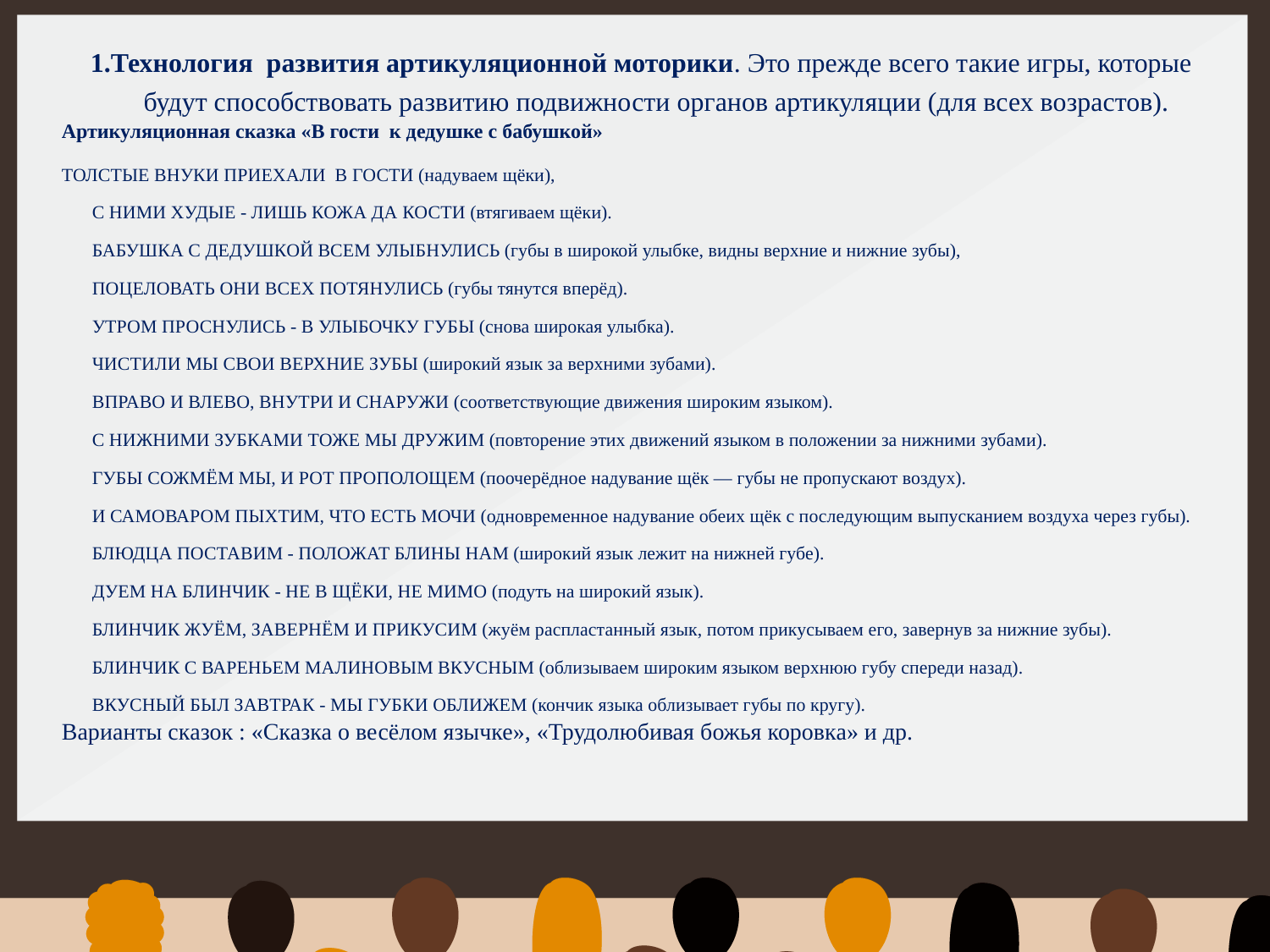

1.Технология  развития артикуляционной моторики. Это прежде всего такие игры, которые будут способствовать развитию подвижности органов артикуляции (для всех возрастов).
Артикуляционная сказка «В гости  к дедушке с бабушкой»
ТОЛСТЫЕ ВНУКИ ПРИЕХАЛИ  В ГОСТИ (надуваем щёки),
С НИМИ ХУДЫЕ - ЛИШЬ КОЖА ДА КОСТИ (втягиваем щёки).
БАБУШКА С ДЕДУШКОЙ ВСЕМ УЛЫБНУЛИСЬ (губы в широкой улыбке, видны верхние и нижние зубы),
ПОЦЕЛОВАТЬ ОНИ ВСЕХ ПОТЯНУЛИСЬ (губы тянутся вперёд).
УТРОМ ПРОСНУЛИСЬ - В УЛЫБОЧКУ ГУБЫ (снова широкая улыбка).
ЧИСТИЛИ МЫ СВОИ ВЕРХНИЕ ЗУБЫ (широкий язык за верхними зубами).
ВПРАВО И ВЛЕВО, ВНУТРИ И СНАРУЖИ (соответствующие движения широким языком).
С НИЖНИМИ ЗУБКАМИ ТОЖЕ МЫ ДРУЖИМ (повторение этих движений языком в положении за нижними зубами).
ГУБЫ СОЖМЁМ МЫ, И РОТ ПРОПОЛОЩЕМ (поочерёдное надувание щёк — губы не пропускают воздух).
И САМОВАРОМ ПЫХТИМ, ЧТО ЕСТЬ МОЧИ (одновременное надувание обеих щёк с последующим выпусканием воздуха через губы).
БЛЮДЦА ПОСТАВИМ - ПОЛОЖАТ БЛИНЫ НАМ (широкий язык лежит на нижней губе).
ДУЕМ НА БЛИНЧИК - НЕ В ЩЁКИ, НЕ МИМО (подуть на широкий язык).
БЛИНЧИК ЖУЁМ, ЗАВЕРНЁМ И ПРИКУСИМ (жуём распластанный язык, потом прикусываем его, завернув за нижние зубы).
БЛИНЧИК С ВАРЕНЬЕМ МАЛИНОВЫМ ВКУСНЫМ (облизываем широким языком верхнюю губу спереди назад).
ВКУСНЫЙ БЫЛ ЗАВТРАК - МЫ ГУБКИ ОБЛИЖЕМ (кончик языка облизывает губы по кругу).
Варианты сказок : «Сказка о весёлом язычке», «Трудолюбивая божья коровка» и др.